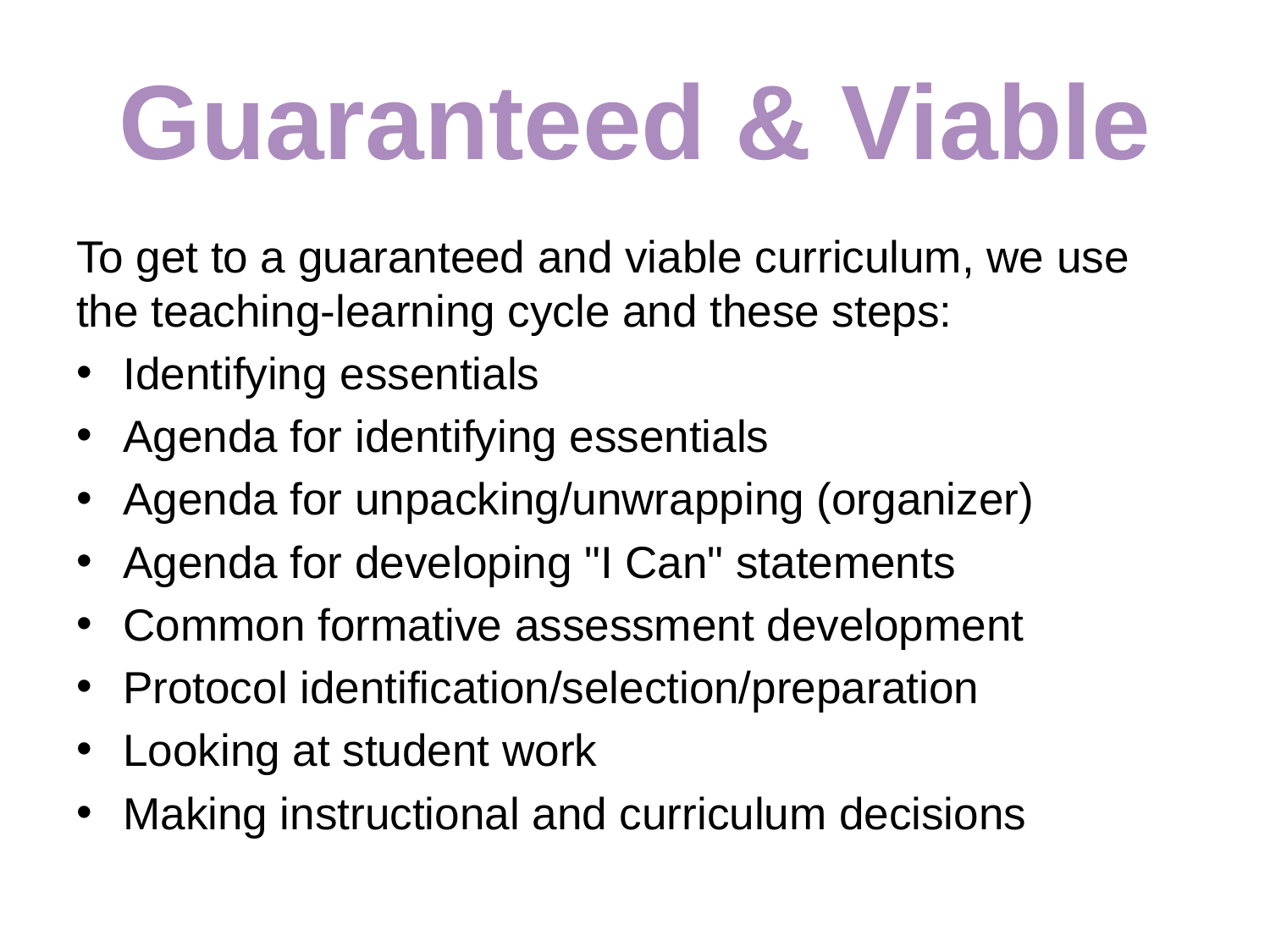

# Guaranteed & Viable
To get to a guaranteed and viable curriculum, we use the teaching-learning cycle and these steps:
Identifying essentials
Agenda for identifying essentials
Agenda for unpacking/unwrapping (organizer)
Agenda for developing "I Can" statements
Common formative assessment development
Protocol identification/selection/preparation
Looking at student work
Making instructional and curriculum decisions